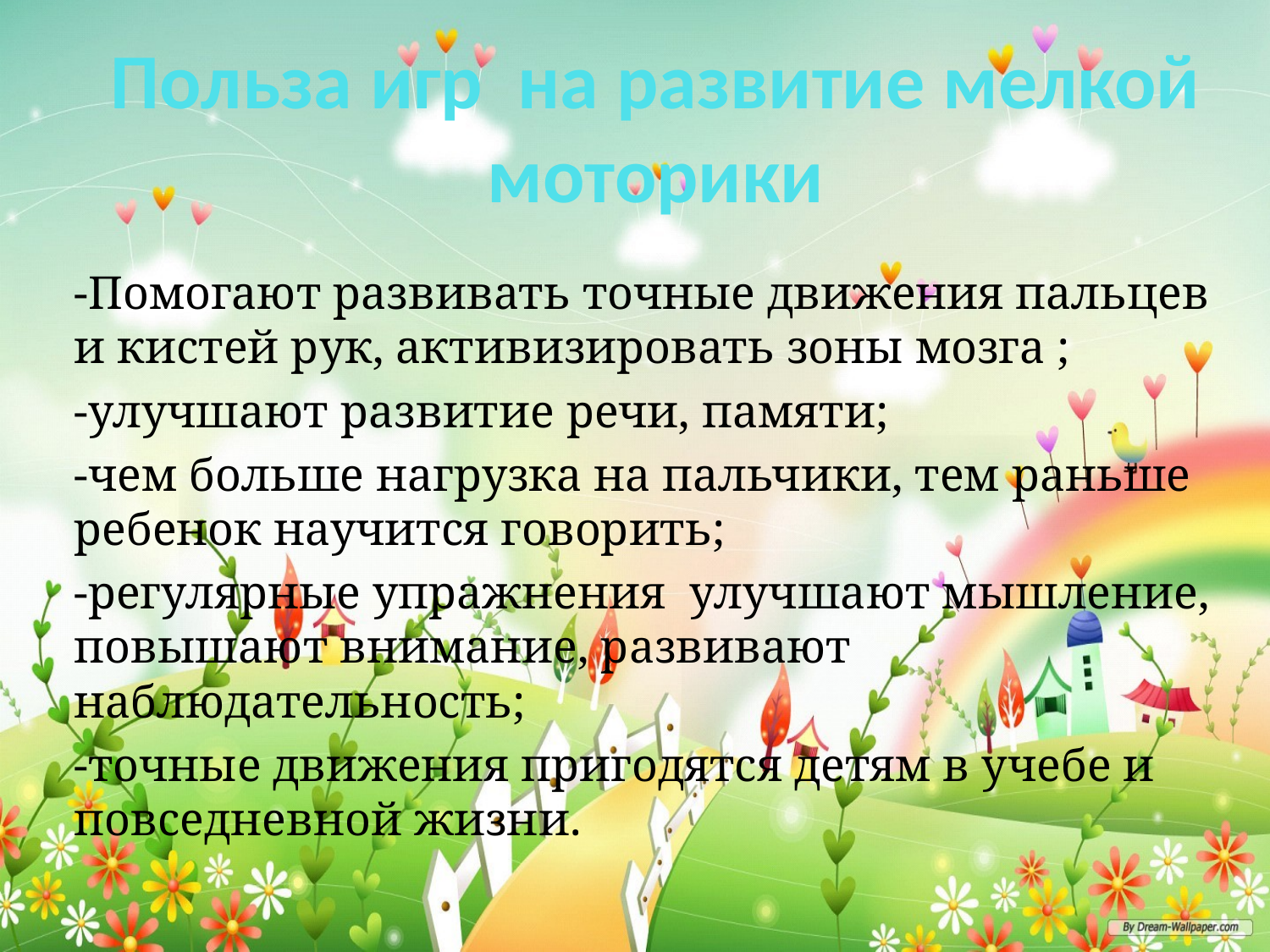

# Польза игр  на развитие мелкой моторики
-Помогают развивать точные движения пальцев и кистей рук, активизировать зоны мозга ;
-улучшают развитие речи, памяти;
-чем больше нагрузка на пальчики, тем раньше ребенок научится говорить;
-регулярные упражнения  улучшают мышление, повышают внимание, развивают наблюдательность;
-точные движения пригодятся детям в учебе и повседневной жизни.